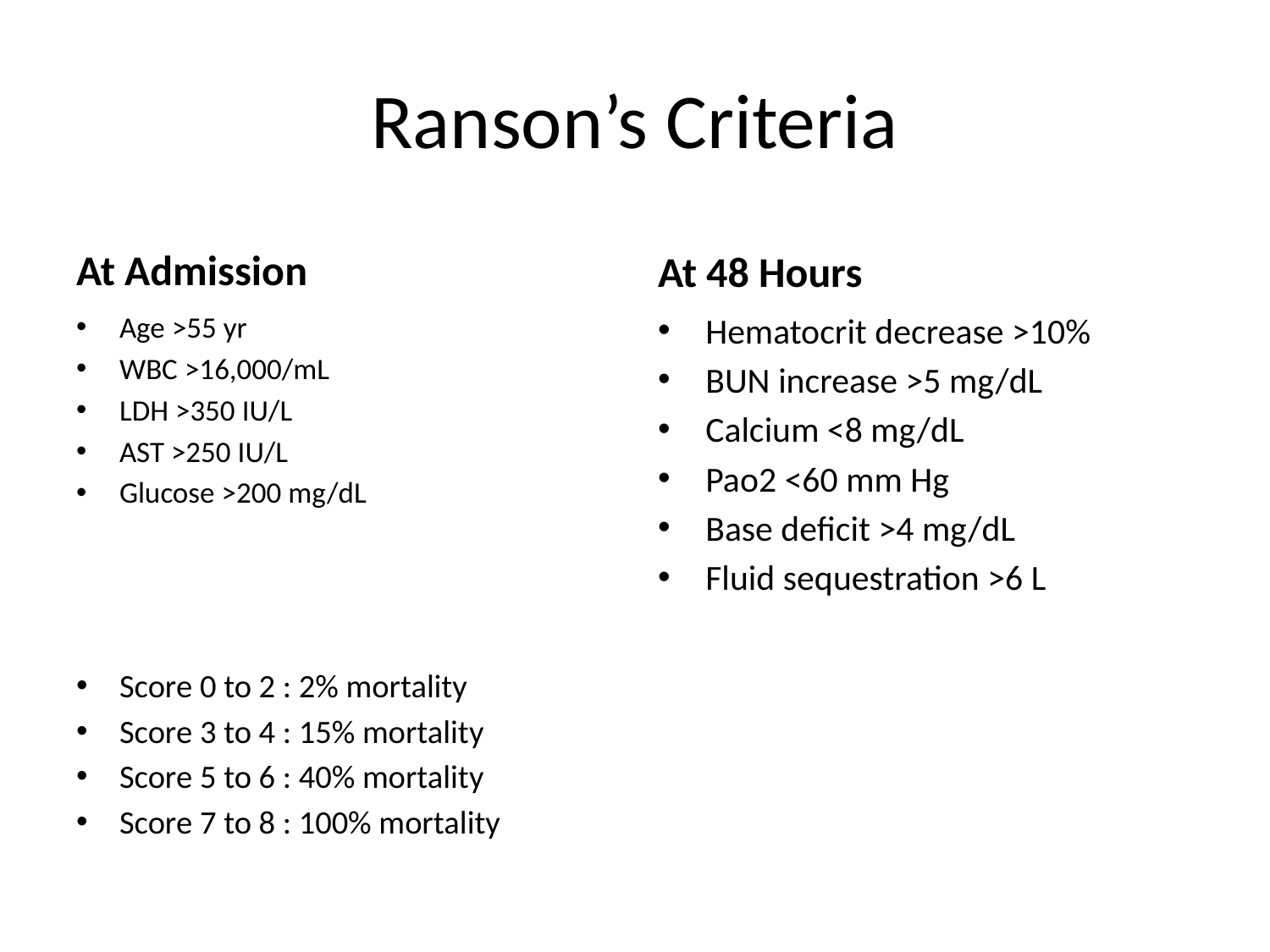

# Ranson’s Criteria
At Admission
At 48 Hours
Age >55 yr
WBC >16,000/mL
LDH >350 IU/L
AST >250 IU/L
Glucose >200 mg/dL

Score 0 to 2 : 2% mortality
Score 3 to 4 : 15% mortality
Score 5 to 6 : 40% mortality
Score 7 to 8 : 100% mortality
Hematocrit decrease >10%
BUN increase >5 mg/dL
Calcium <8 mg/dL
Pao2 <60 mm Hg
Base deficit >4 mg/dL
Fluid sequestration >6 L